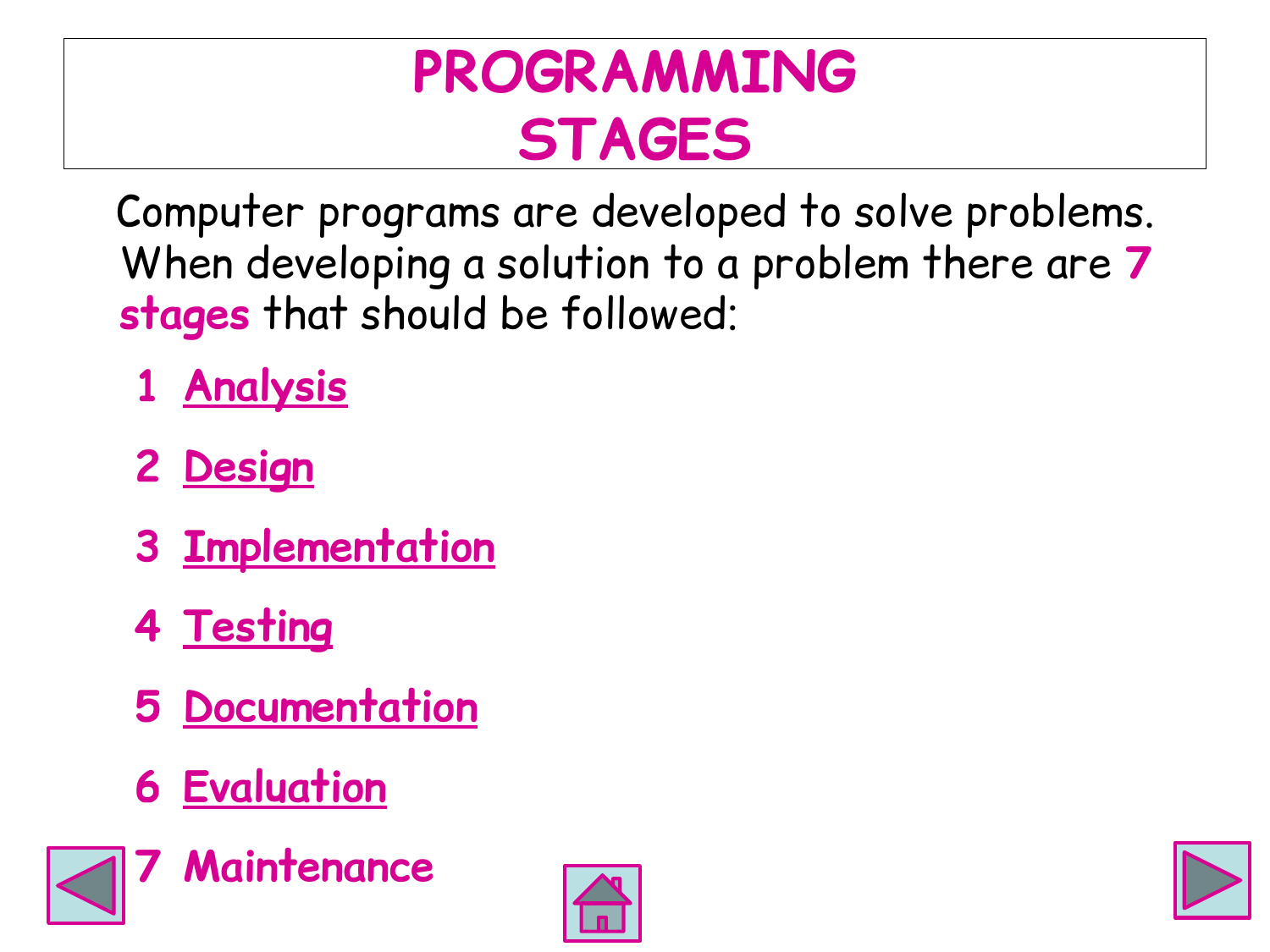

# PROGRAMMING STAGES
   Computer programs are developed to solve problems.  When developing a solution to a problem there are 7 stages that should be followed:
Analysis
Design
Implementation
Testing
Documentation
Evaluation
Maintenance